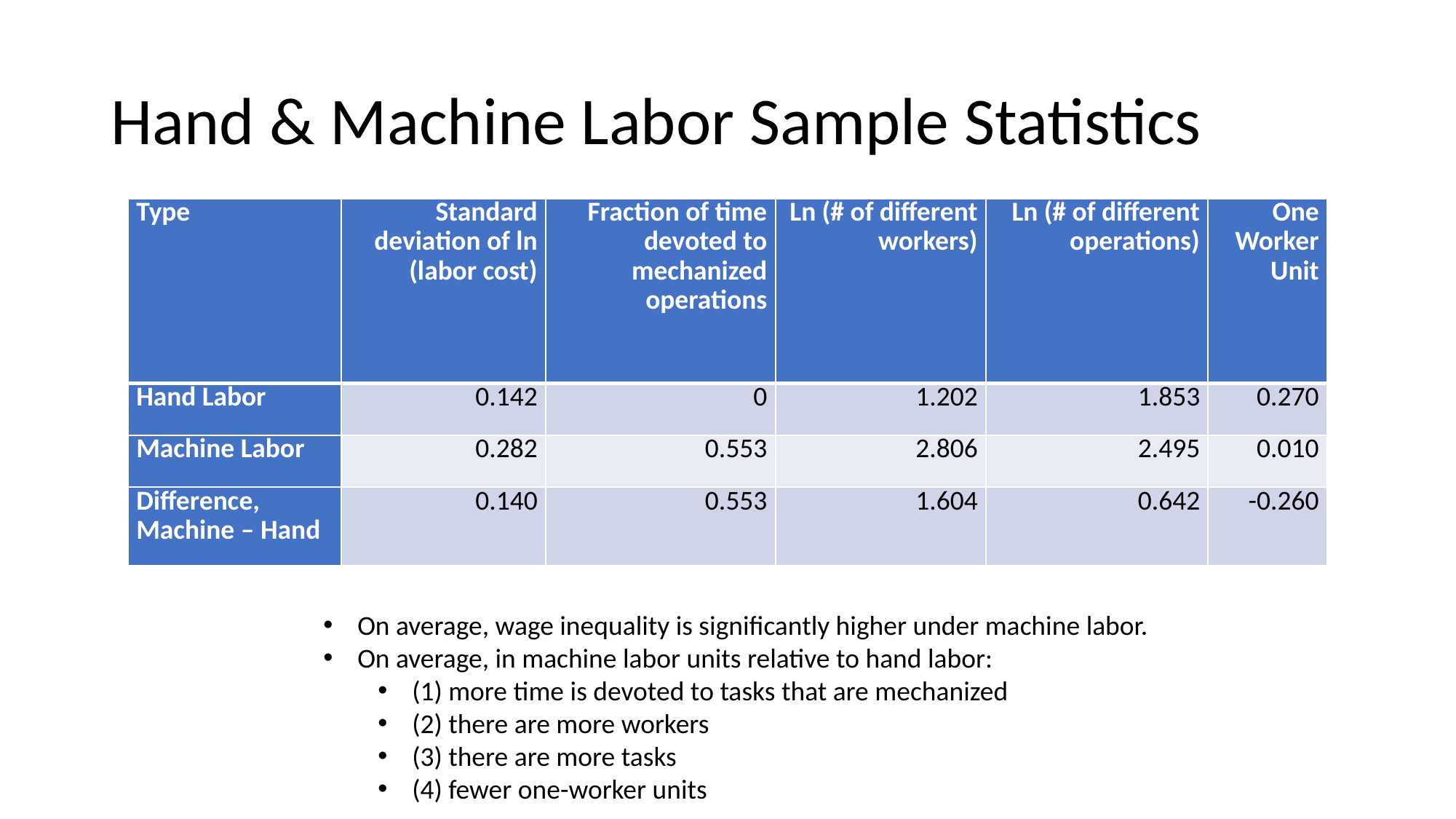

# Hand & Machine Labor Sample Statistics
| Type | Standard deviation of ln (labor cost) | Fraction of time devoted to mechanized operations | Ln (# of different workers) | Ln (# of different operations) | One Worker Unit |
| --- | --- | --- | --- | --- | --- |
| Hand Labor | 0.142 | 0 | 1.202 | 1.853 | 0.270 |
| Machine Labor | 0.282 | 0.553 | 2.806 | 2.495 | 0.010 |
| Difference, Machine – Hand | 0.140 | 0.553 | 1.604 | 0.642 | -0.260 |
On average, wage inequality is significantly higher under machine labor.
On average, in machine labor units relative to hand labor:
(1) more time is devoted to tasks that are mechanized
(2) there are more workers
(3) there are more tasks
(4) fewer one-worker units